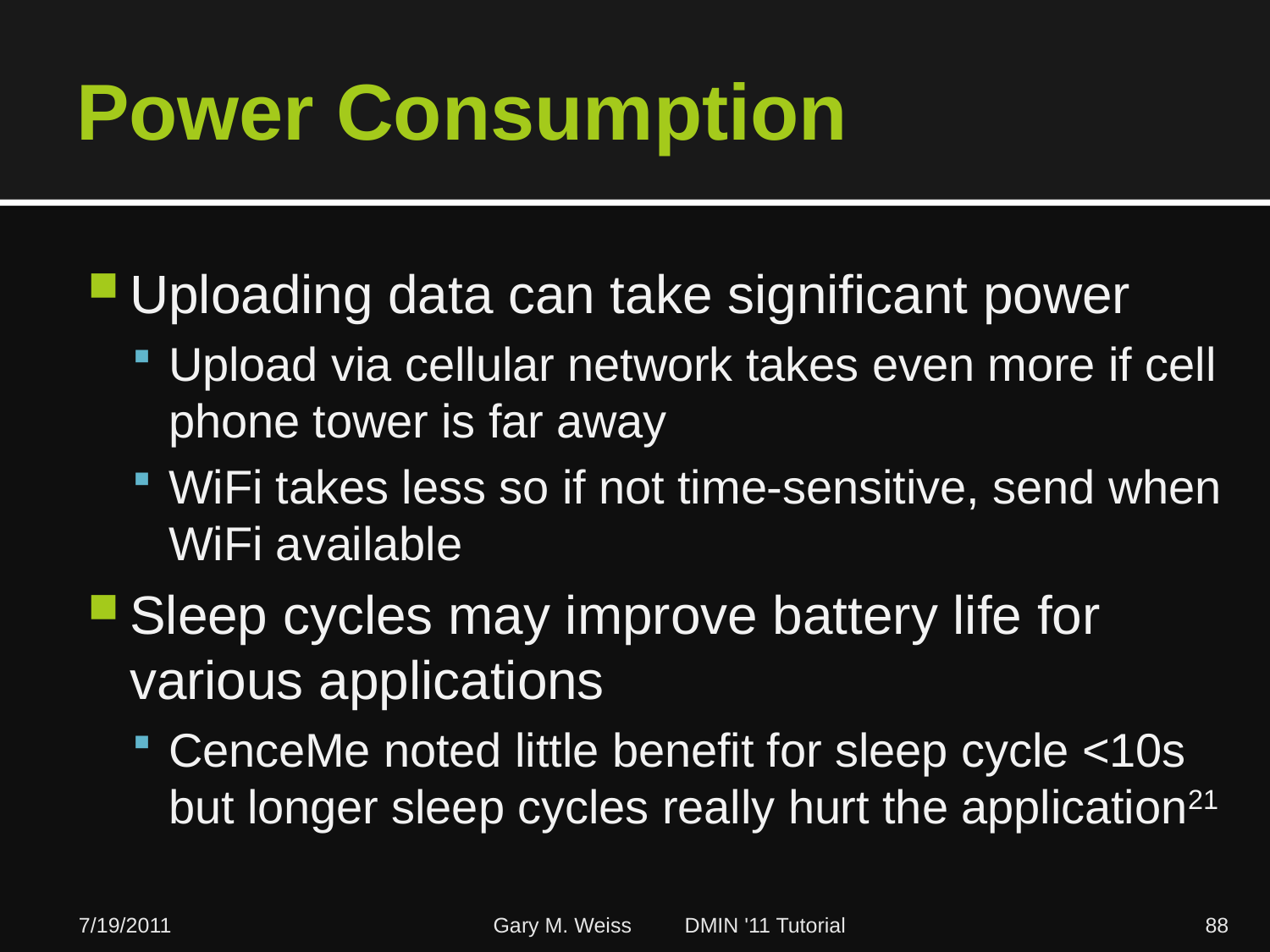

# Power Consumption
Uploading data can take significant power
Upload via cellular network takes even more if cell phone tower is far away
WiFi takes less so if not time-sensitive, send when WiFi available
Sleep cycles may improve battery life for various applications
CenceMe noted little benefit for sleep cycle <10s but longer sleep cycles really hurt the application21
7/19/2011
Gary M. Weiss         DMIN '11 Tutorial
88